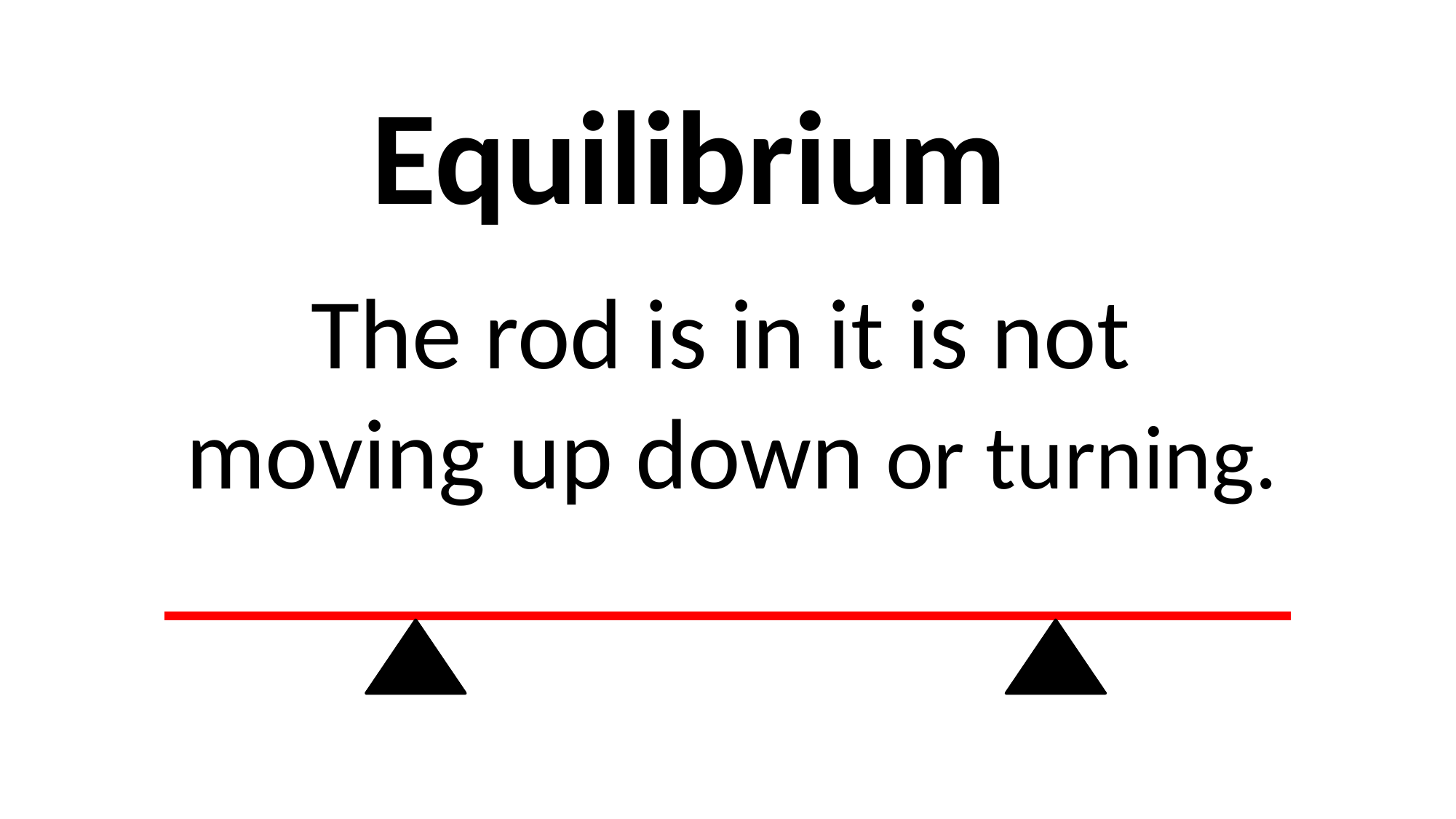

Equilibrium
The rod is in it is not
moving up down or turning.